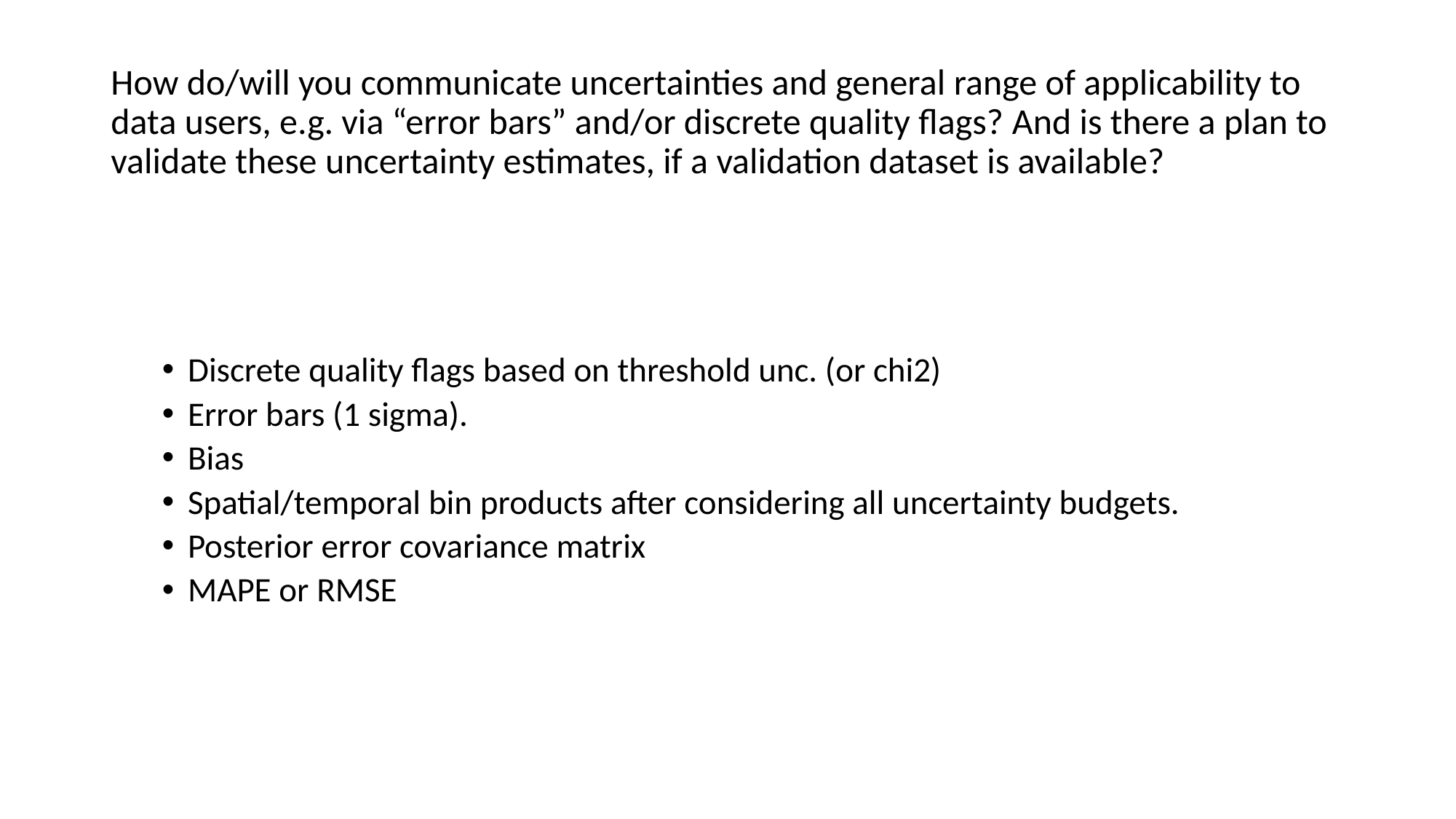

# How do/will you communicate uncertainties and general range of applicability to data users, e.g. via “error bars” and/or discrete quality flags? ​And is there a plan to validate these uncertainty estimates, if a validation dataset is available?

Discrete quality flags based on threshold unc. (or chi2)
Error bars (1 sigma).
Bias
Spatial/temporal bin products after considering all uncertainty budgets.
Posterior error covariance matrix
MAPE or RMSE